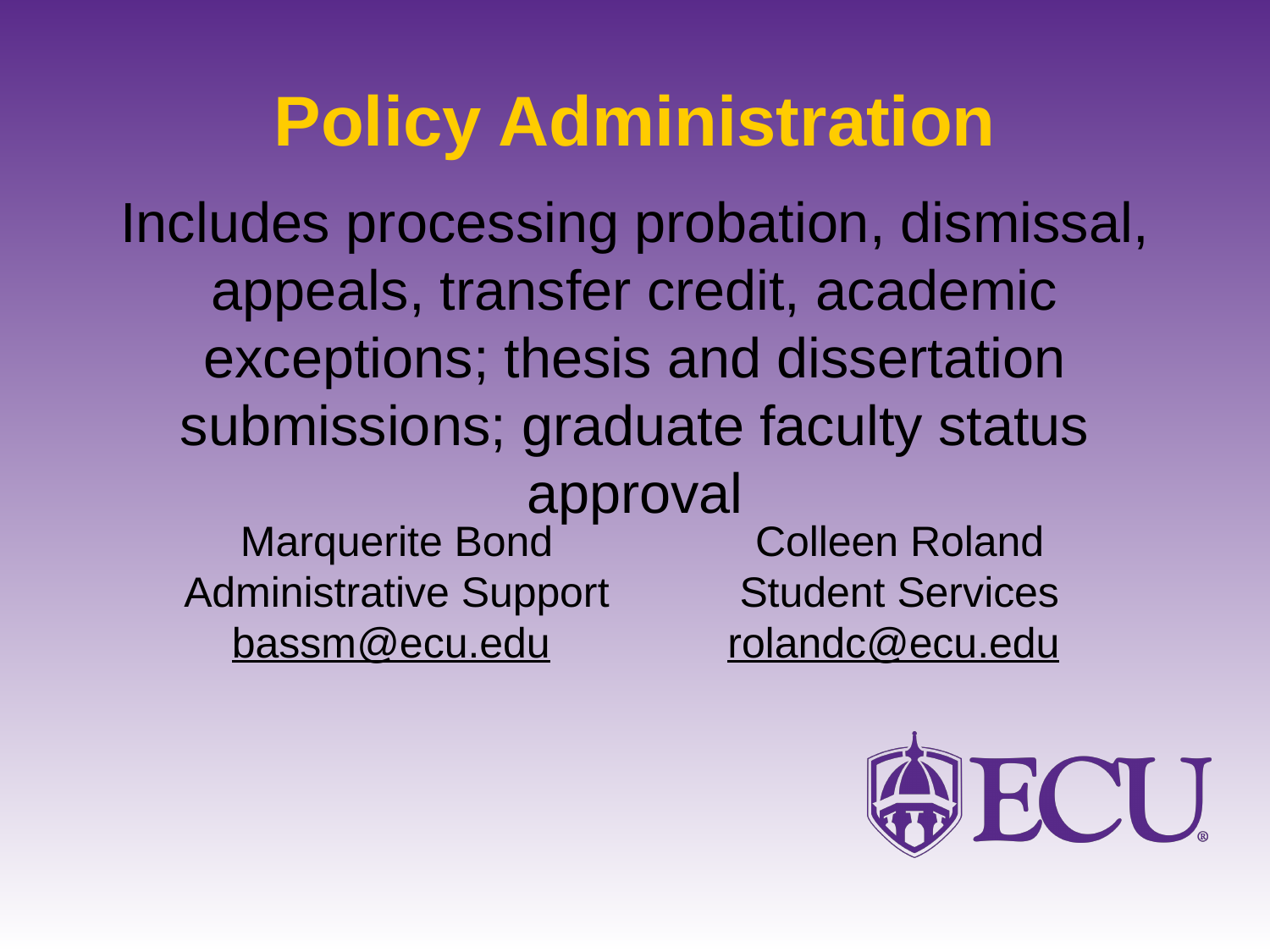

# Policy Administration
Includes processing probation, dismissal, appeals, transfer credit, academic exceptions; thesis and dissertation submissions; graduate faculty status approval

Marquerite Bond
Administrative Support
bassm@ecu.edu
Colleen Roland
Student Services
rolandc@ecu.edu